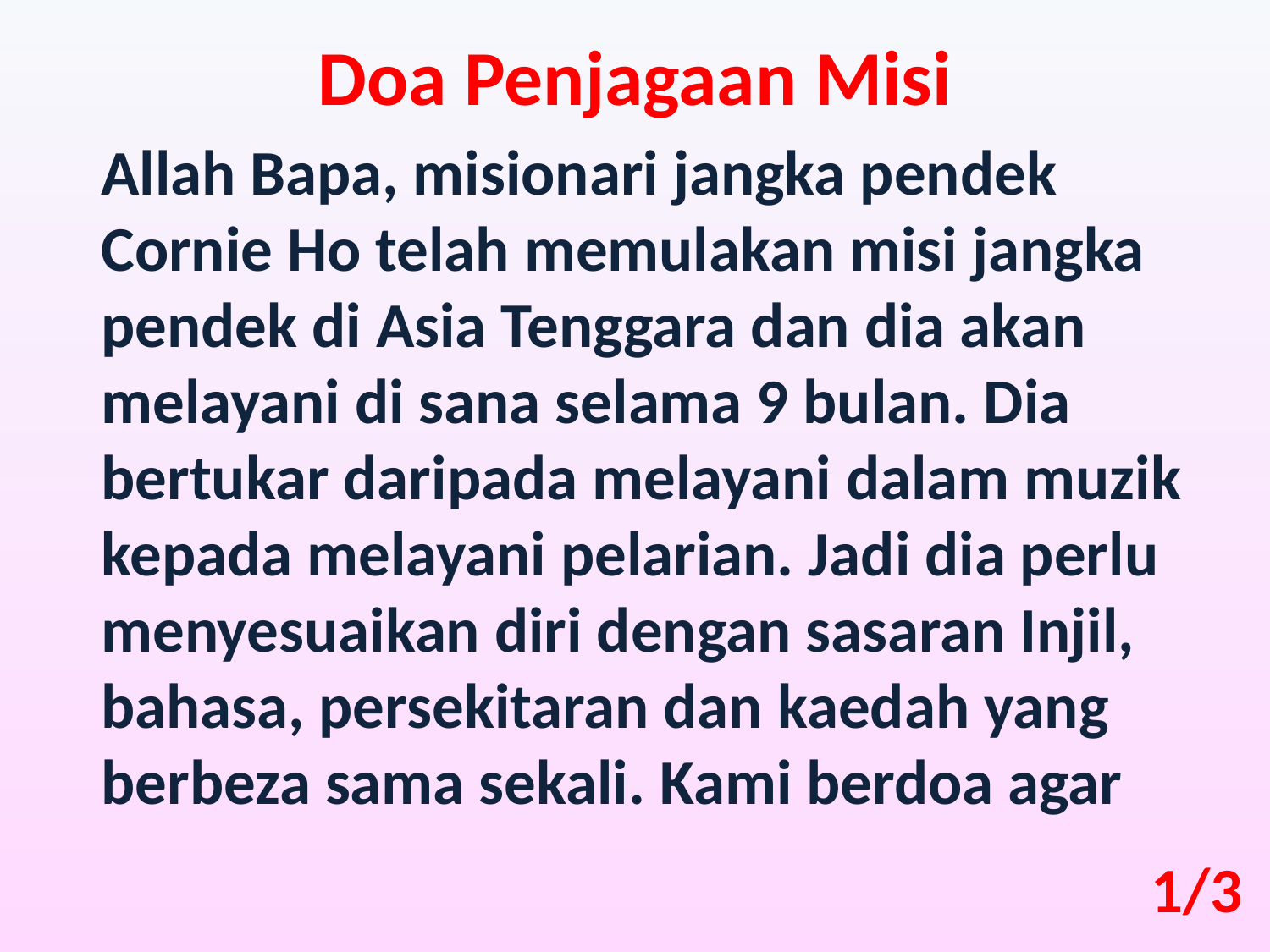

Doa Penjagaan Misi
Allah Bapa, misionari jangka pendek Cornie Ho telah memulakan misi jangka pendek di Asia Tenggara dan dia akan melayani di sana selama 9 bulan. Dia bertukar daripada melayani dalam muzik kepada melayani pelarian. Jadi dia perlu menyesuaikan diri dengan sasaran Injil, bahasa, persekitaran dan kaedah yang berbeza sama sekali. Kami berdoa agar
1/3